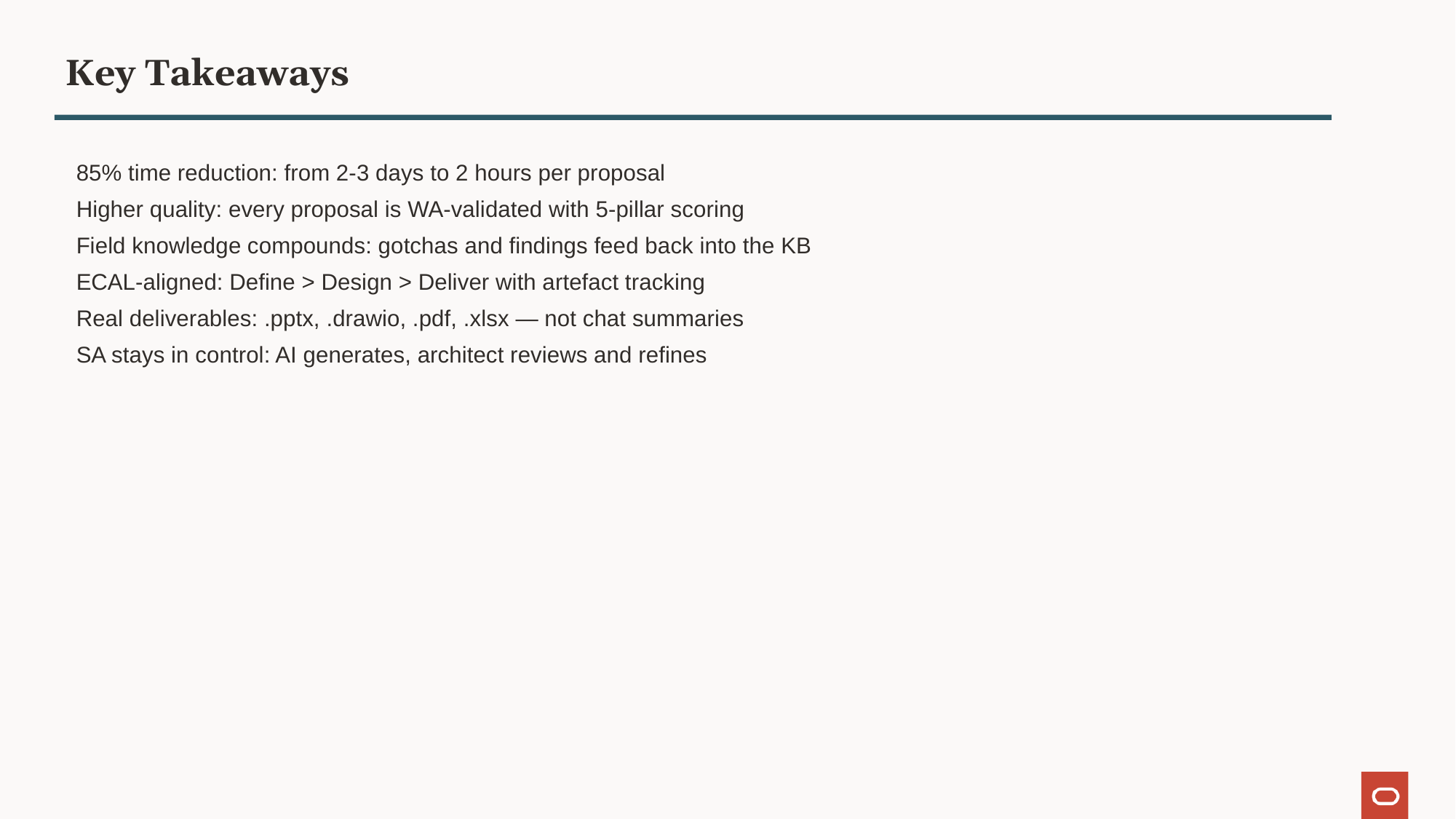

Key Takeaways

85% time reduction: from 2-3 days to 2 hours per proposal
Higher quality: every proposal is WA-validated with 5-pillar scoring
Field knowledge compounds: gotchas and findings feed back into the KB
ECAL-aligned: Define > Design > Deliver with artefact tracking
Real deliverables: .pptx, .drawio, .pdf, .xlsx — not chat summaries
SA stays in control: AI generates, architect reviews and refines